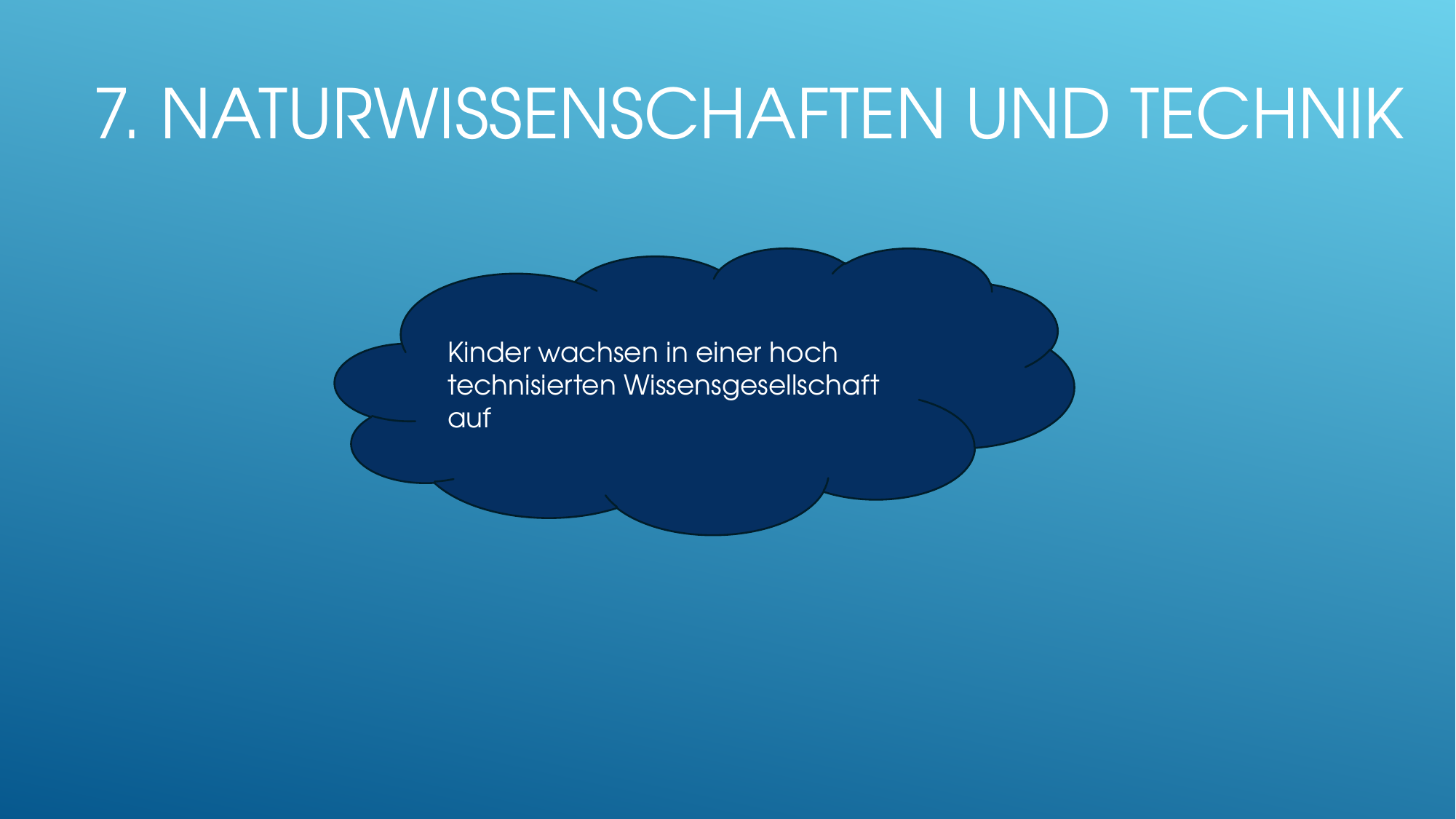

# 7. Naturwissenschaften und Technik

Kinder wachsen in einer hoch technisierten Wissensgesellschaft auf
Infoveranstaltung Bildungsplan Kita St. Gabriel Februar 2025